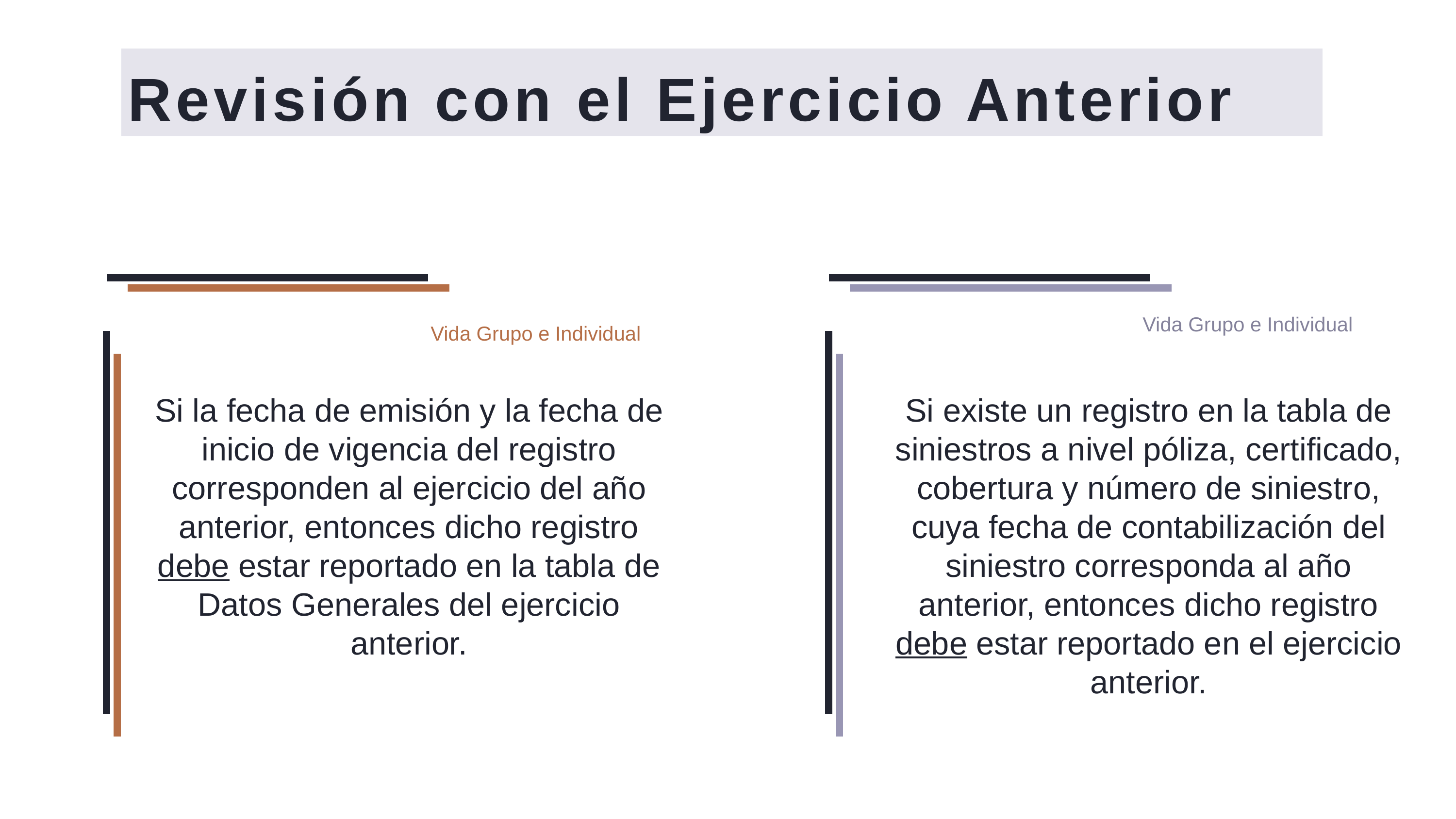

Revisión con el Ejercicio Anterior

Vida Grupo e Individual
Vida Grupo e Individual
Si la fecha de emisión y la fecha de inicio de vigencia del registro corresponden al ejercicio del año anterior, entonces dicho registro debe estar reportado en la tabla de Datos Generales del ejercicio anterior.
Si existe un registro en la tabla de siniestros a nivel póliza, certificado, cobertura y número de siniestro, cuya fecha de contabilización del siniestro corresponda al año anterior, entonces dicho registro debe estar reportado en el ejercicio anterior.